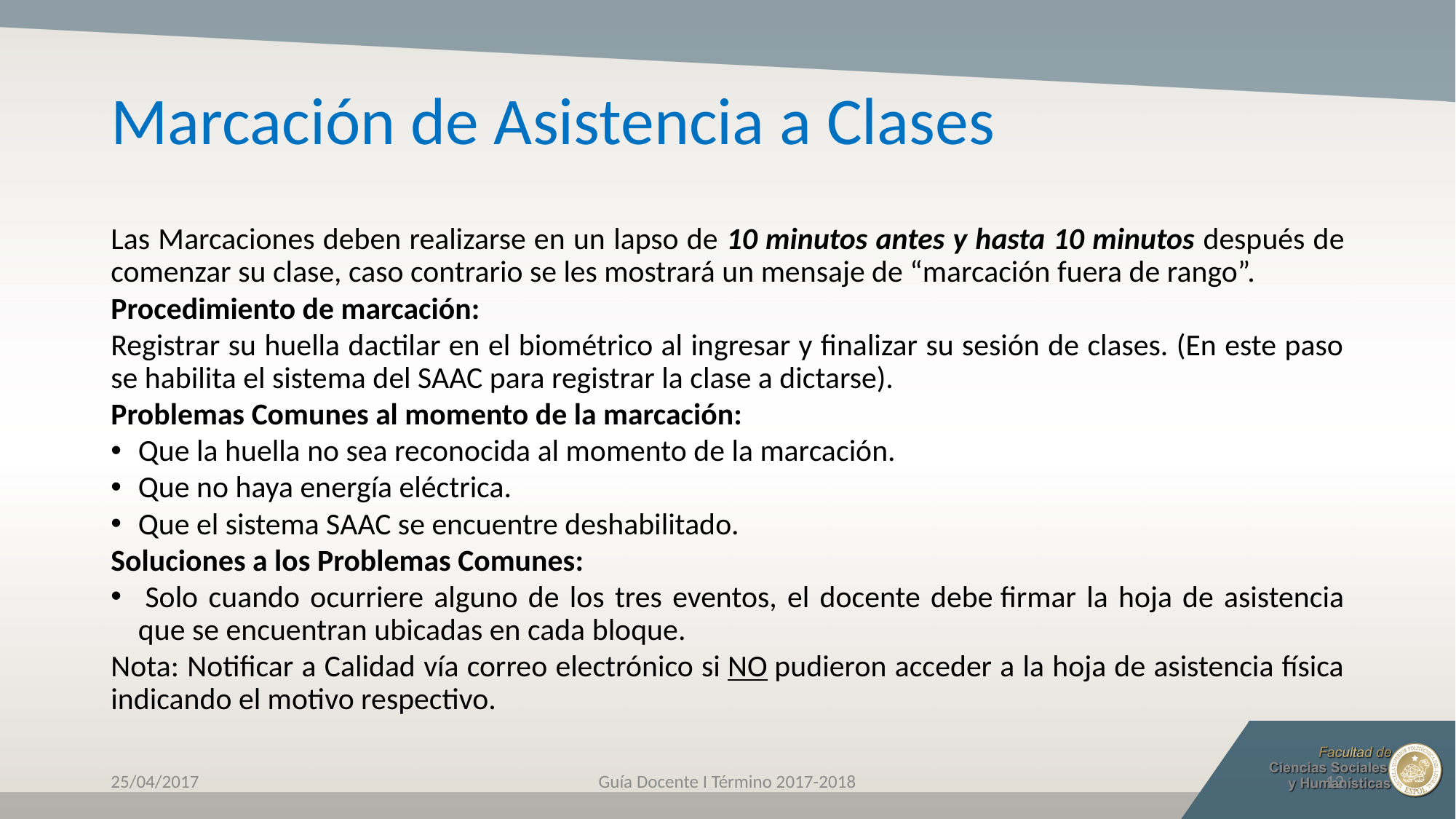

# Marcación de Asistencia a Clases
Las Marcaciones deben realizarse en un lapso de 10 minutos antes y hasta 10 minutos después de comenzar su clase, caso contrario se les mostrará un mensaje de “marcación fuera de rango”.
Procedimiento de marcación:
Registrar su huella dactilar en el biométrico al ingresar y finalizar su sesión de clases. (En este paso se habilita el sistema del SAAC para registrar la clase a dictarse).
Problemas Comunes al momento de la marcación:
Que la huella no sea reconocida al momento de la marcación.
Que no haya energía eléctrica.
Que el sistema SAAC se encuentre deshabilitado.
Soluciones a los Problemas Comunes:
 Solo cuando ocurriere alguno de los tres eventos, el docente debe firmar la hoja de asistencia que se encuentran ubicadas en cada bloque.
Nota: Notificar a Calidad vía correo electrónico si NO pudieron acceder a la hoja de asistencia física indicando el motivo respectivo.

25/04/2017
Guía Docente I Término 2017-2018
12